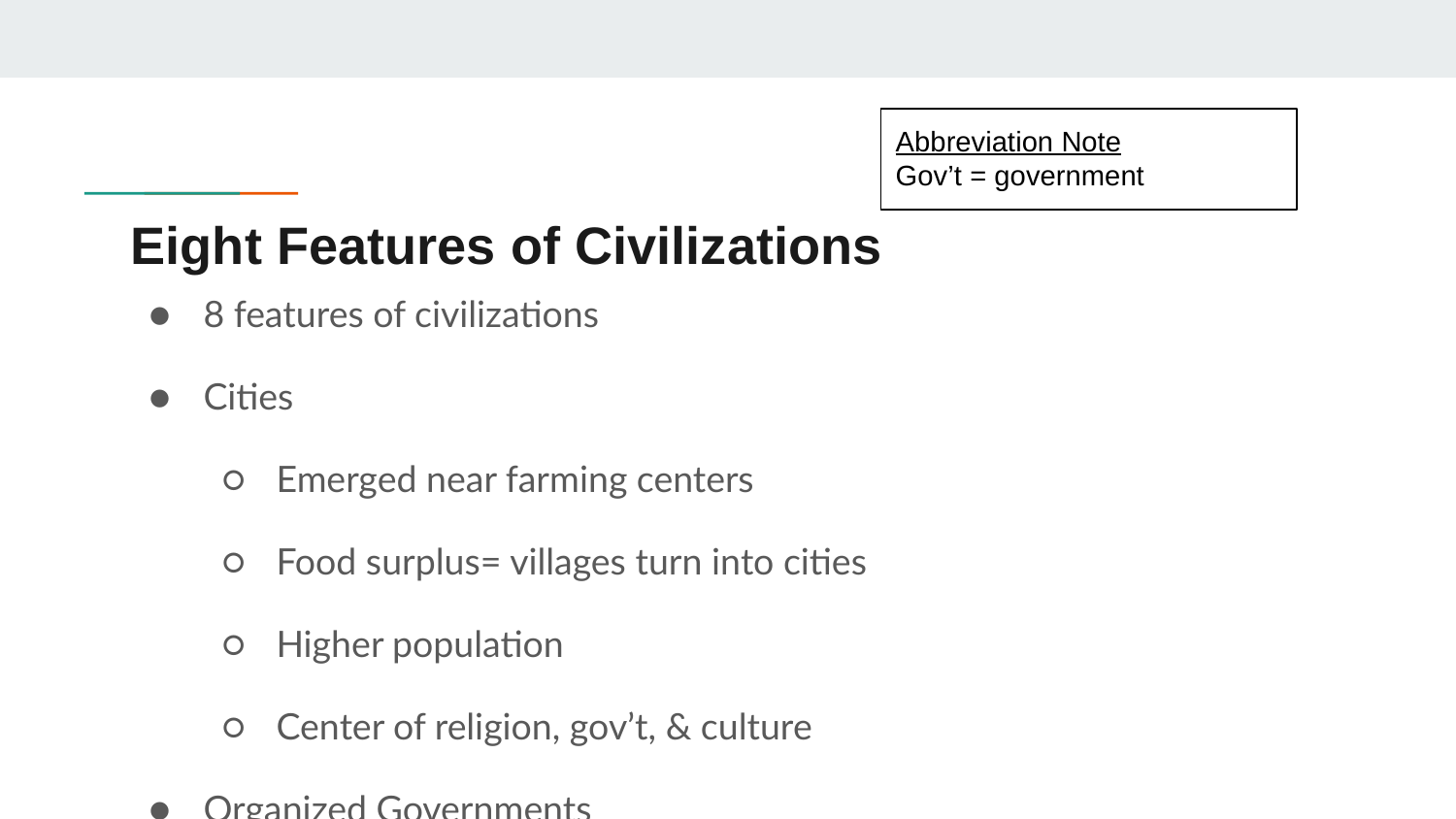

Abbreviation Note
Gov’t = government
# Eight Features of Civilizations
8 features of civilizations
Cities
Emerged near farming centers
Food surplus= villages turn into cities
Higher population
Center of religion, gov’t, & culture
Organized Governments
Manages resources
Form & train army to defend
Eventually, public officials for specific tasks